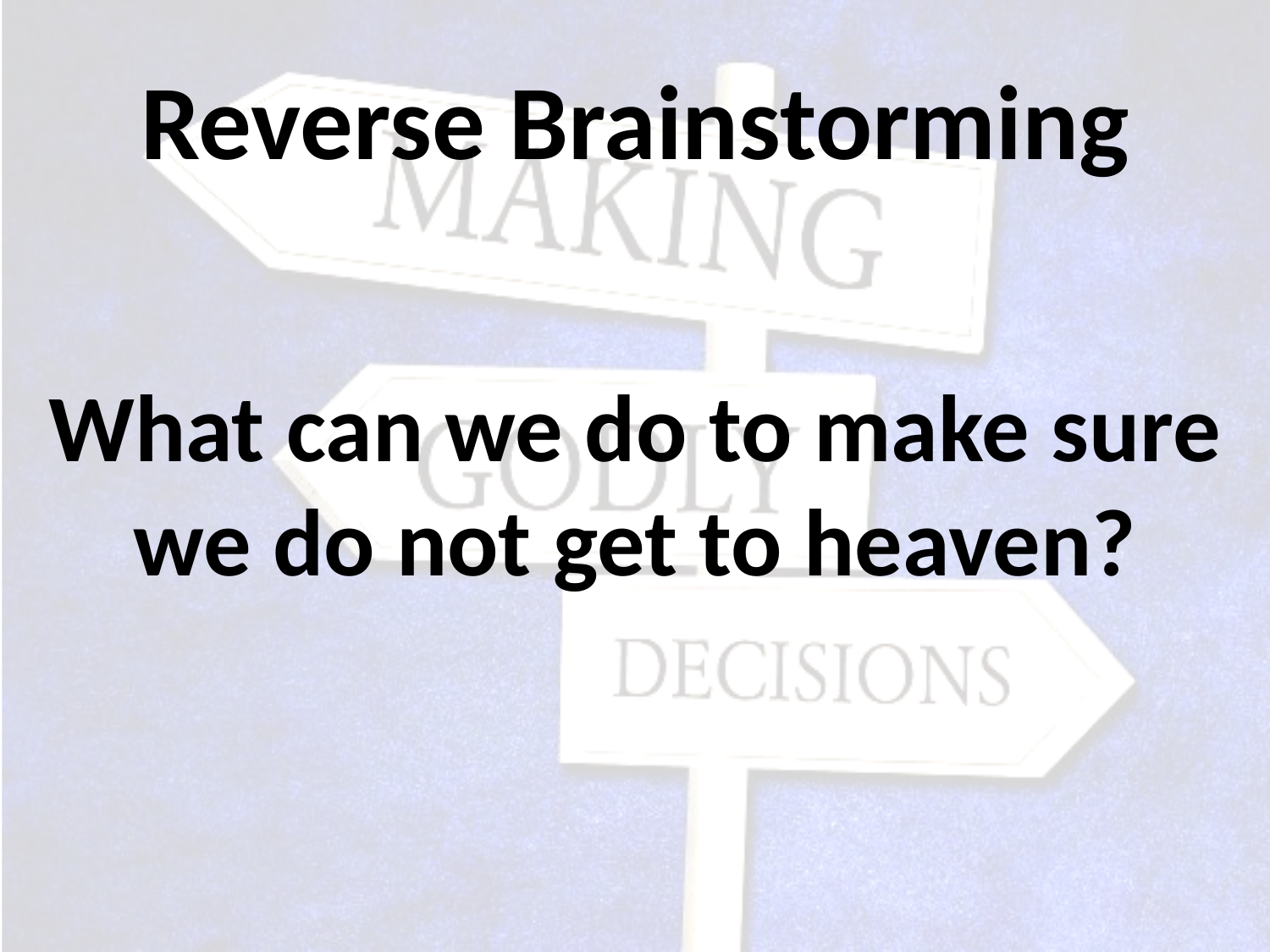

# Reverse Brainstorming

What can we do to make sure we do not get to heaven?